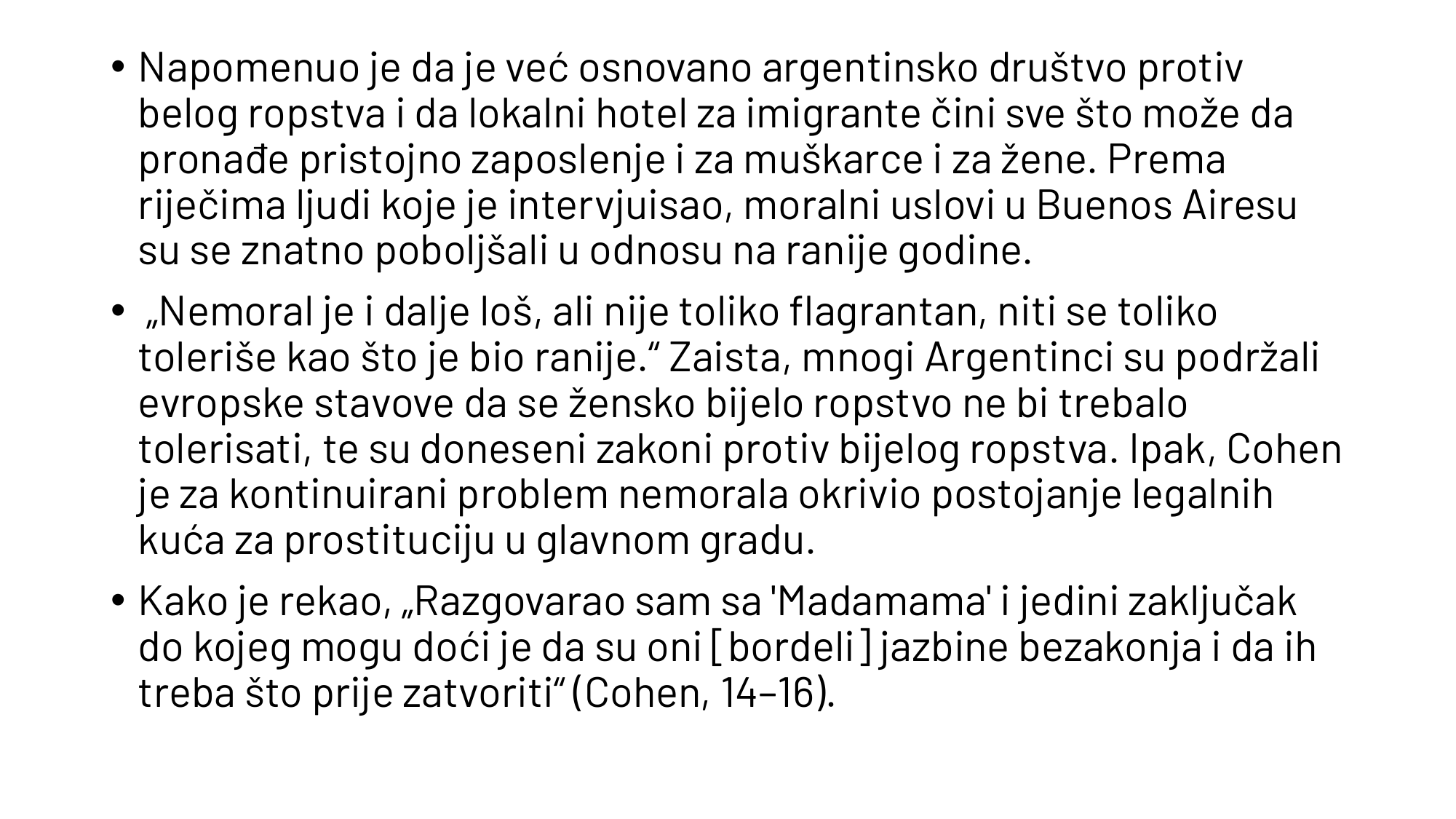

Napomenuo je da je već osnovano argentinsko društvo protiv belog ropstva i da lokalni hotel za imigrante čini sve što može da pronađe pristojno zaposlenje i za muškarce i za žene. Prema riječima ljudi koje je intervjuisao, moralni uslovi u Buenos Airesu su se znatno poboljšali u odnosu na ranije godine.
 „Nemoral je i dalje loš, ali nije toliko flagrantan, niti se toliko toleriše kao što je bio ranije.“ Zaista, mnogi Argentinci su podržali evropske stavove da se žensko bijelo ropstvo ne bi trebalo tolerisati, te su doneseni zakoni protiv bijelog ropstva. Ipak, Cohen je za kontinuirani problem nemorala okrivio postojanje legalnih kuća za prostituciju u glavnom gradu.
Kako je rekao, „Razgovarao sam sa 'Madamama' i jedini zaključak do kojeg mogu doći je da su oni [bordeli] jazbine bezakonja i da ih treba što prije zatvoriti“ (Cohen, 14–16).